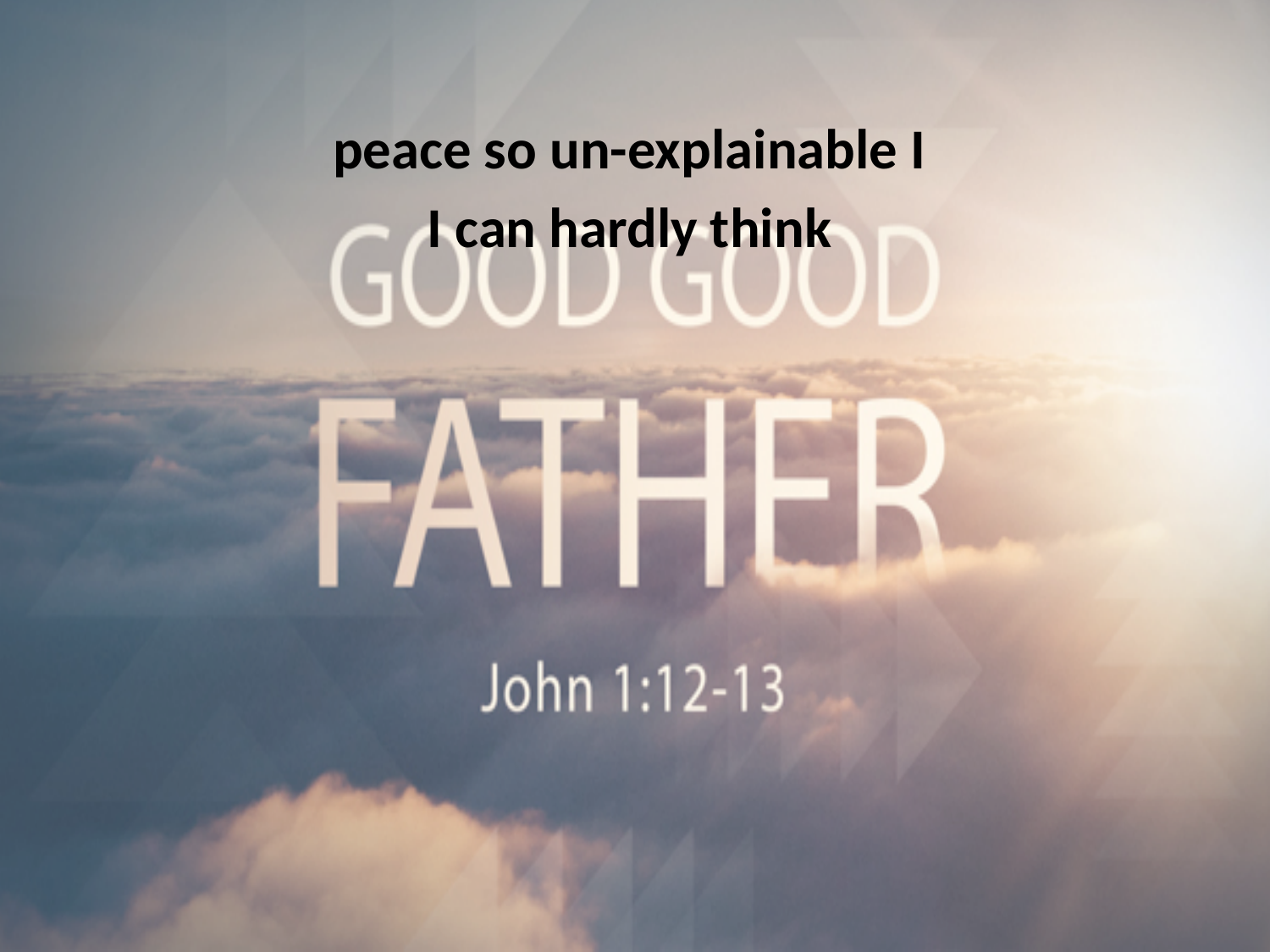

peace so un-explainable I
I can hardly think